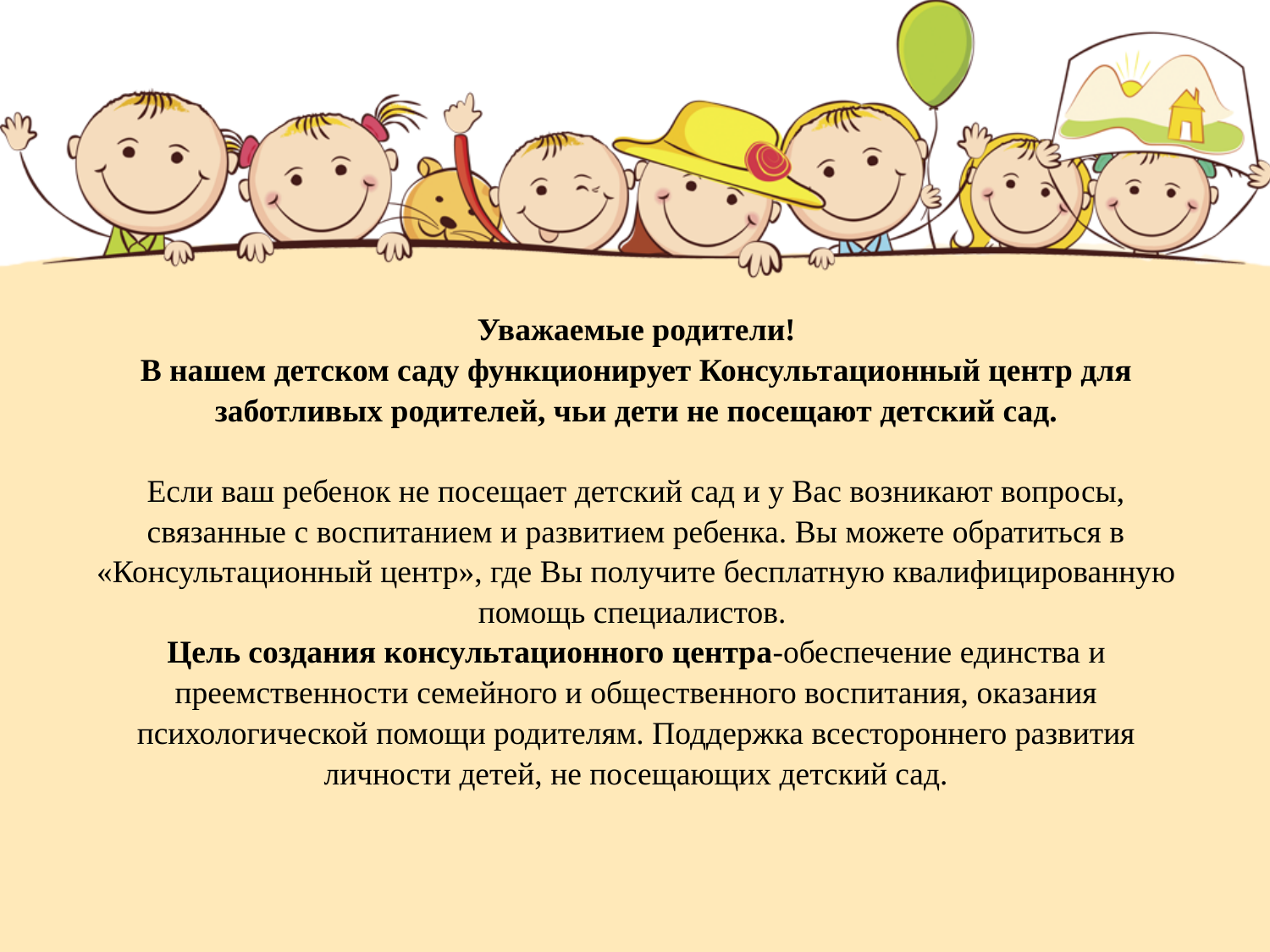

# Уважаемые родители! В нашем детском саду функционирует Консультационный центр для заботливых родителей, чьи дети не посещают детский сад. Если ваш ребенок не посещает детский сад и у Вас возникают вопросы, связанные с воспитанием и развитием ребенка. Вы можете обратиться в «Консультационный центр», где Вы получите бесплатную квалифицированную помощь специалистов. Цель создания консультационного центра-обеспечение единства и преемственности семейного и общественного воспитания, оказания психологической помощи родителям. Поддержка всестороннего развития личности детей, не посещающих детский сад.